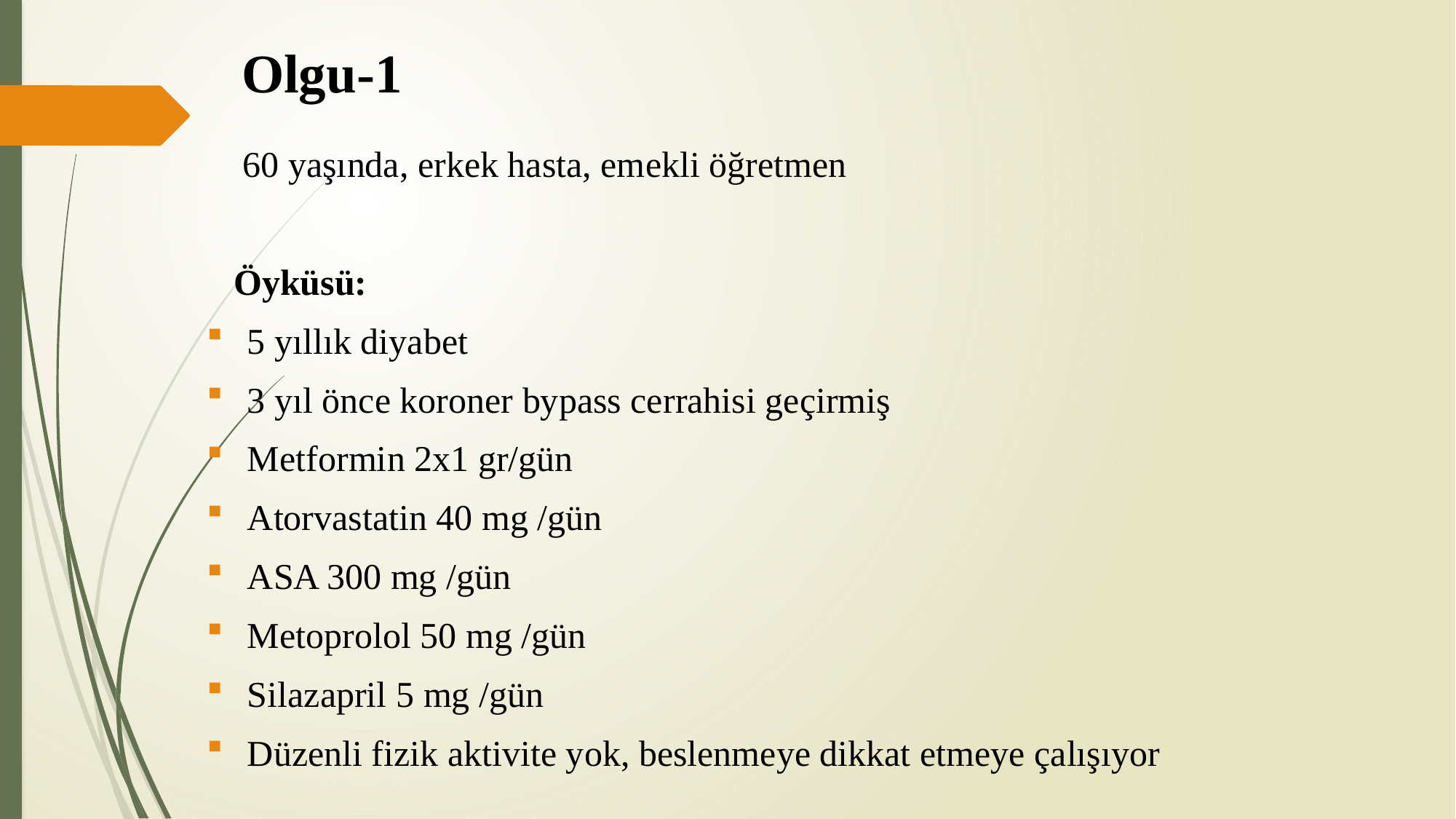

# Olgu-1
    60 yaşında, erkek hasta, emekli öğretmen

   Öyküsü:
5 yıllık diyabet
3 yıl önce koroner bypass cerrahisi geçirmiş
Metformin 2x1 gr/gün
Atorvastatin 40 mg /gün
ASA 300 mg /gün
Metoprolol 50 mg /gün
Silazapril 5 mg /gün
Düzenli fizik aktivite yok, beslenmeye dikkat etmeye çalışıyor